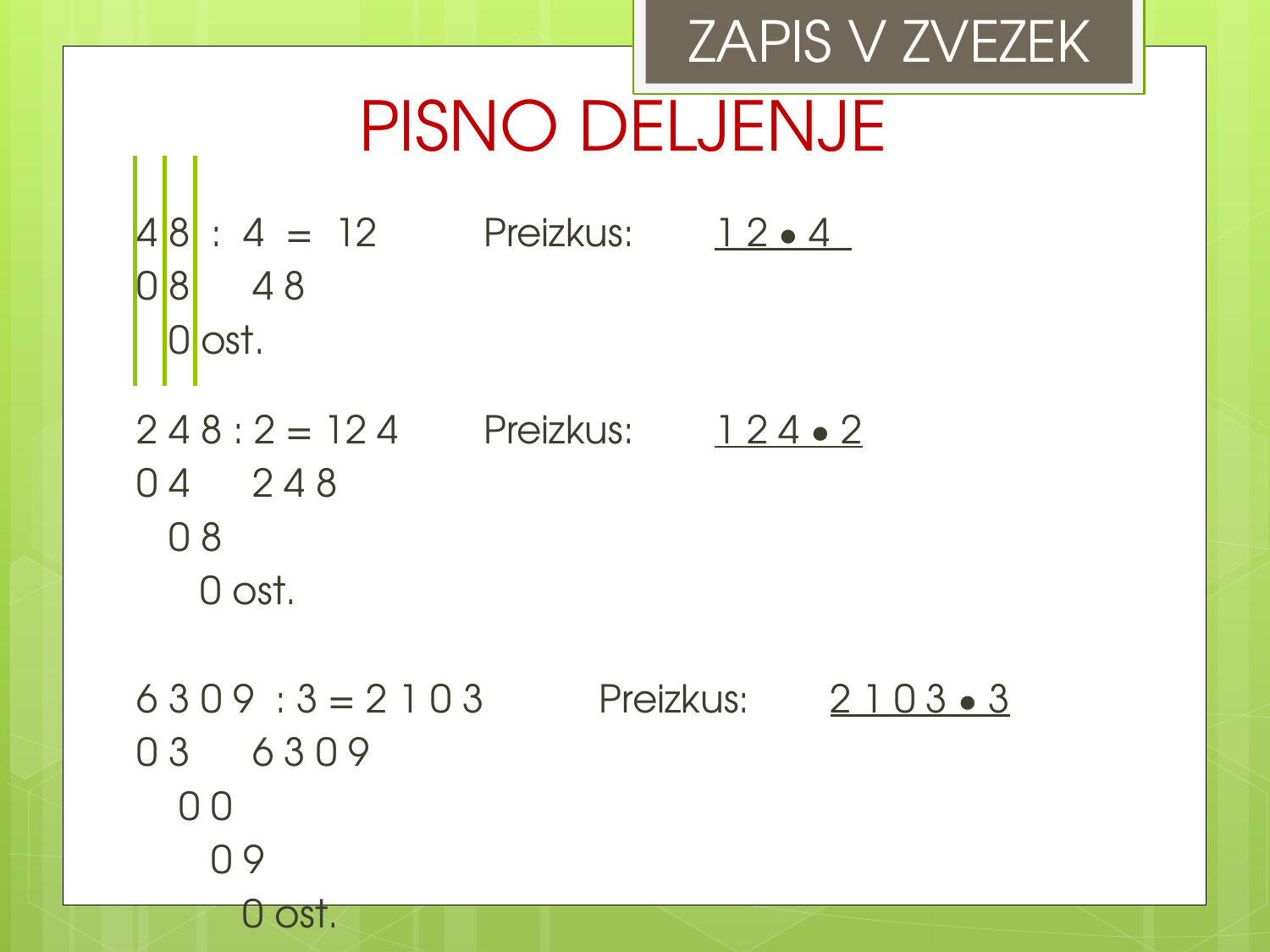

ZAPIS V ZVEZEK
# PISNO DELJENJE
4 8  :  4  =  12			Preizkus: 	1 2 ∙ 4
0 8						4 8
   0 ost.

2 4 8 : 2 = 12 4		Preizkus:	1 2 4 ∙ 2
0 4						2 4 8
   0 8
      0 ost.

6 3 0 9  : 3 = 2 1 0 3		Preizkus:	2 1 0 3 ∙ 3
0 3						6 3 0 9
    0 0
       0 9
          0 ost.